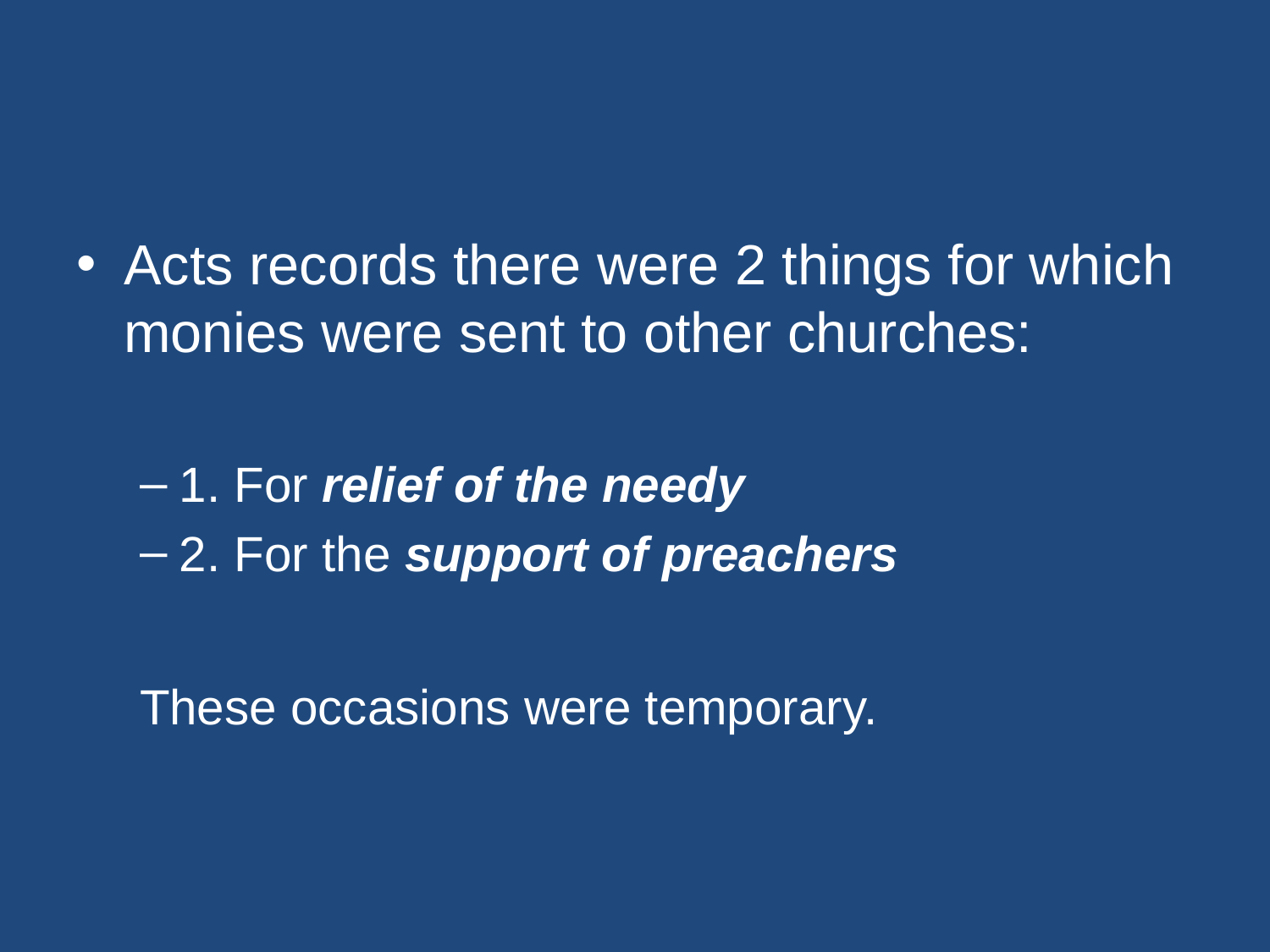

#
Acts records there were 2 things for which monies were sent to other churches:

1. For relief of the needy
2. For the support of preachers

These occasions were temporary.